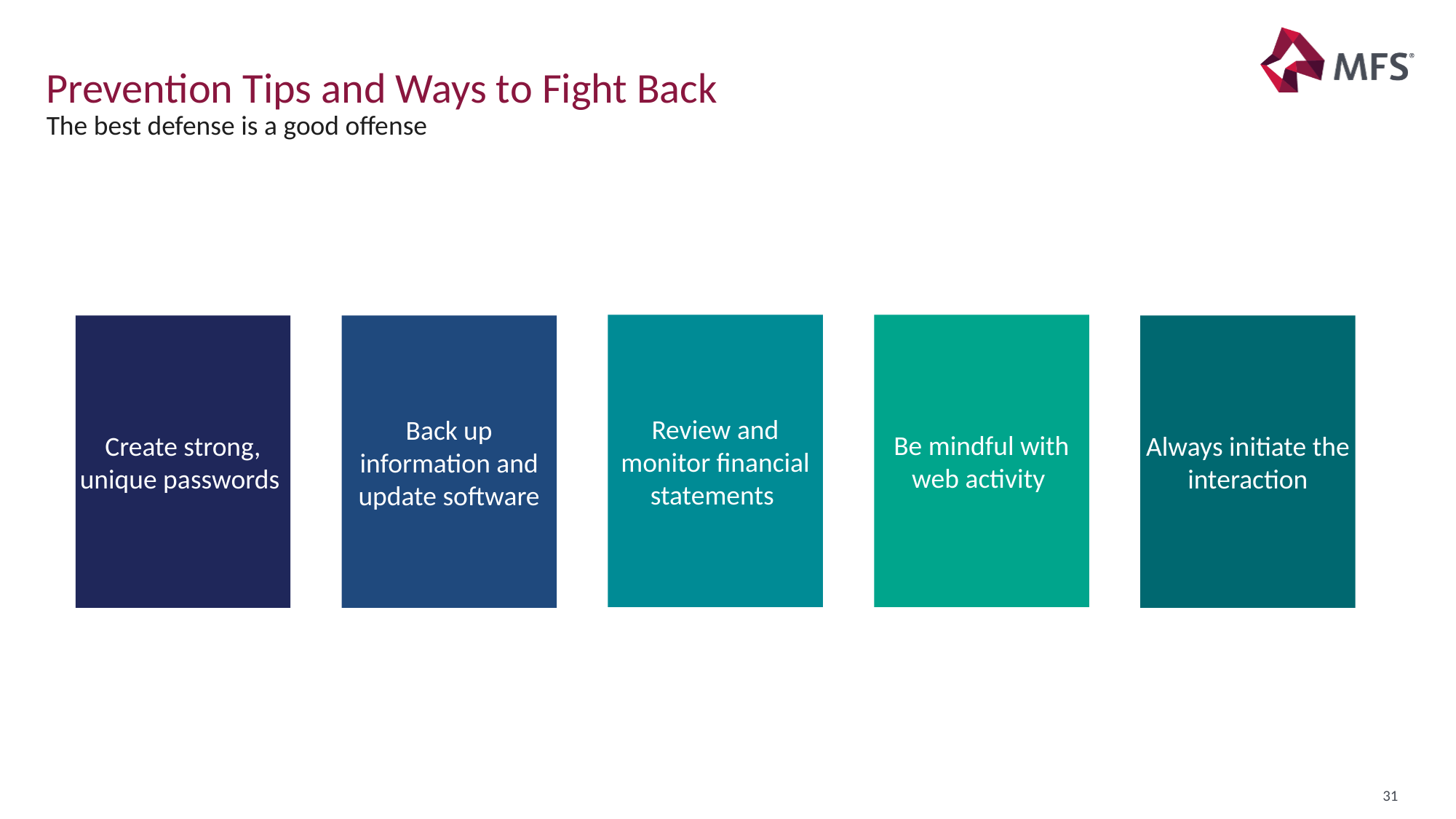

# Prevention Tips and Ways to Fight Back
The best defense is a good offense
Review and monitor financial statements
Be mindful with web activity
Create strong, unique passwords
Back up information and update software
Always initiate the interaction
31